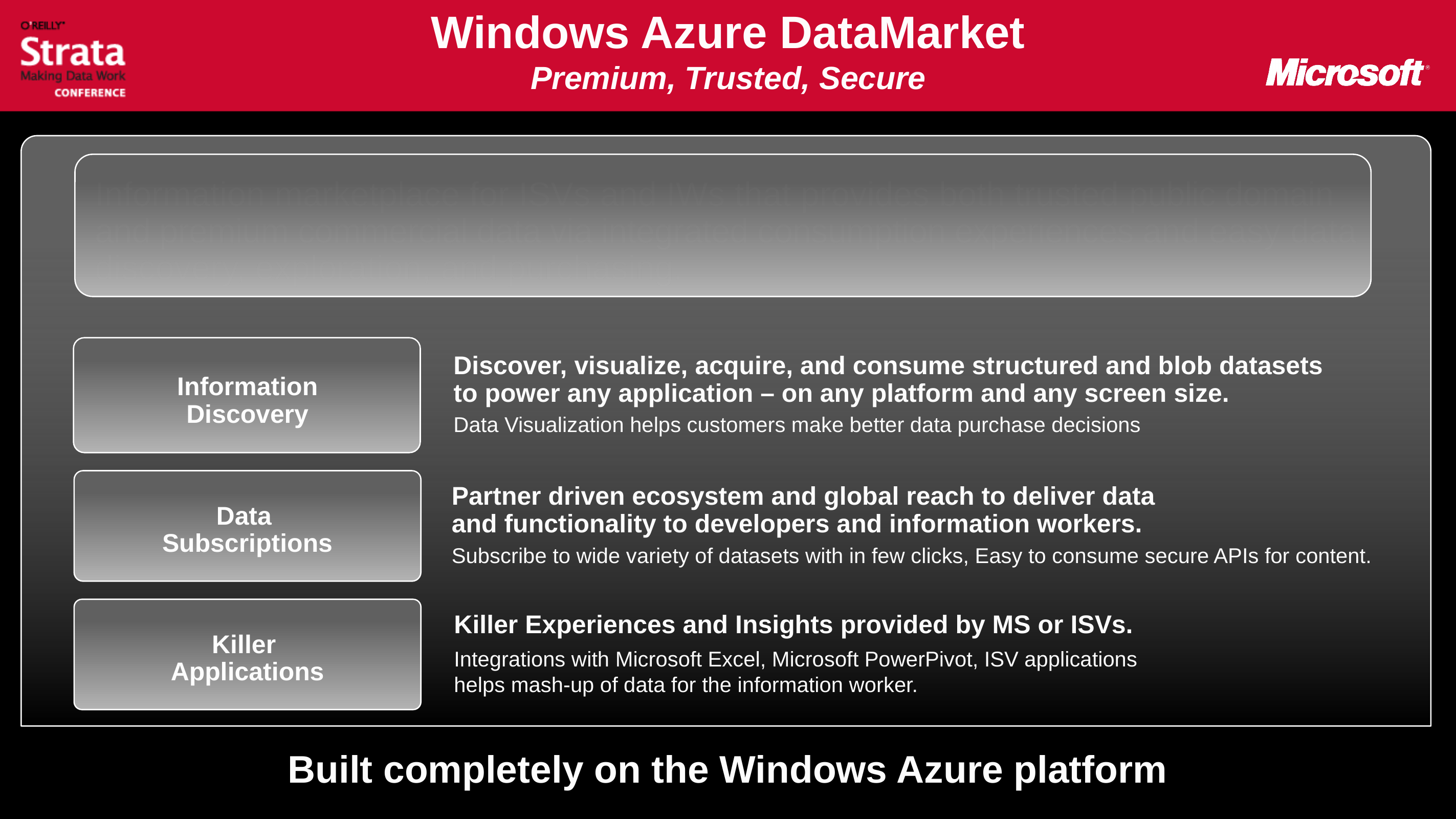

# Windows Azure DataMarket Premium, Trusted, Secure

Information marketplace for ISVs and IWs that provides both trusted public domain and premium commercial data via integrated consumption experiences and easy data discovery, exploration, and purchasing.

Discover, visualize, acquire, and consume structured and blob datasets
to power any application – on any platform and any screen size.
Data Visualization helps customers make better data purchase decisions
Information Discovery

Partner driven ecosystem and global reach to deliver data
and functionality to developers and information workers.
Subscribe to wide variety of datasets with in few clicks, Easy to consume secure APIs for content.
Data
Subscriptions

Killer Experiences and Insights provided by MS or ISVs.
Integrations with Microsoft Excel, Microsoft PowerPivot, ISV applications
helps mash-up of data for the information worker.
Killer
Applications
Built completely on the Windows Azure platform